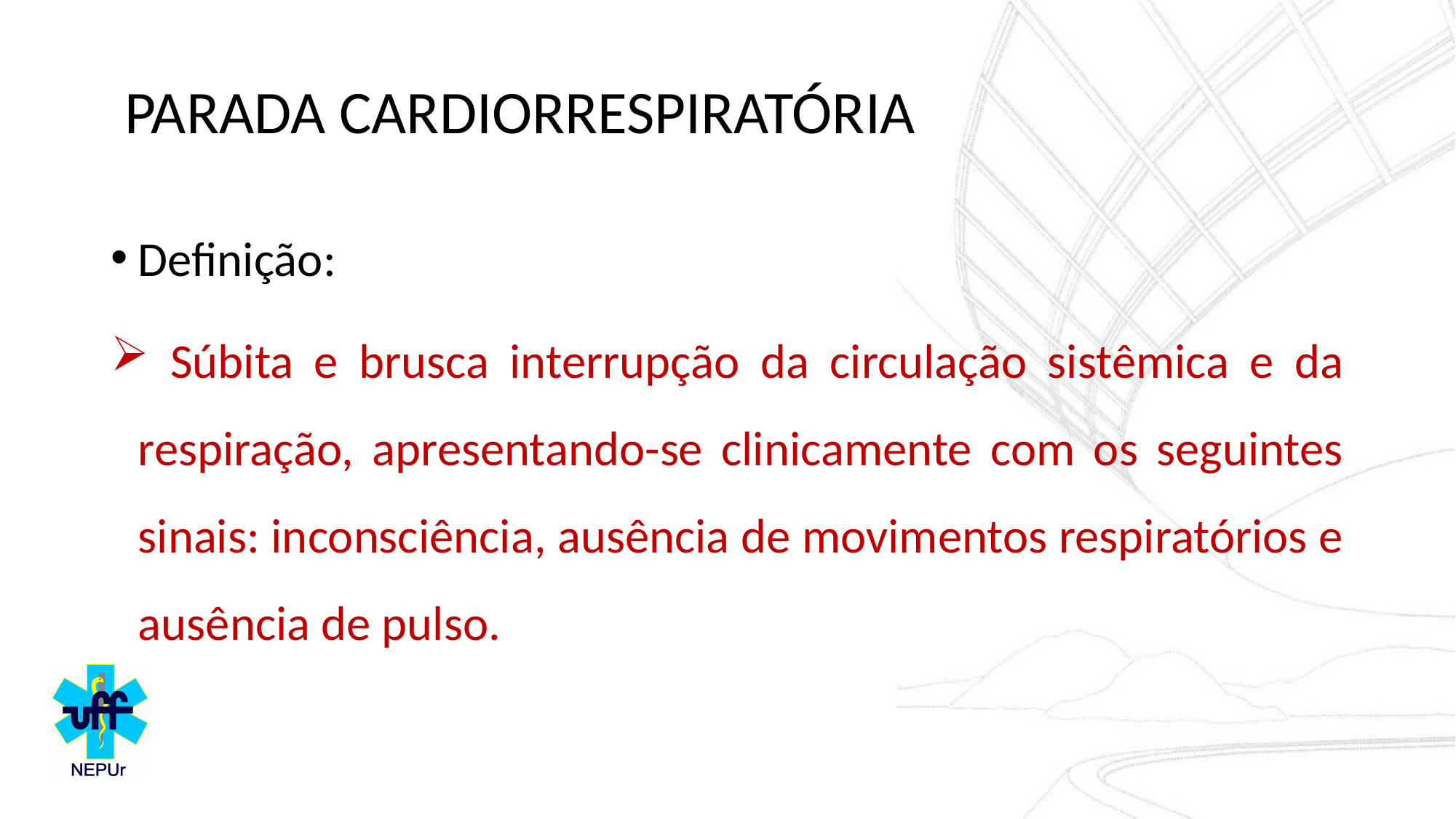

# PARADA CARDIORRESPIRATÓRIA
Definição:
 Súbita e brusca interrupção da circulação sistêmica e da respiração, apresentando-se clinicamente com os seguintes sinais: inconsciência, ausência de movimentos respiratórios e ausência de pulso.